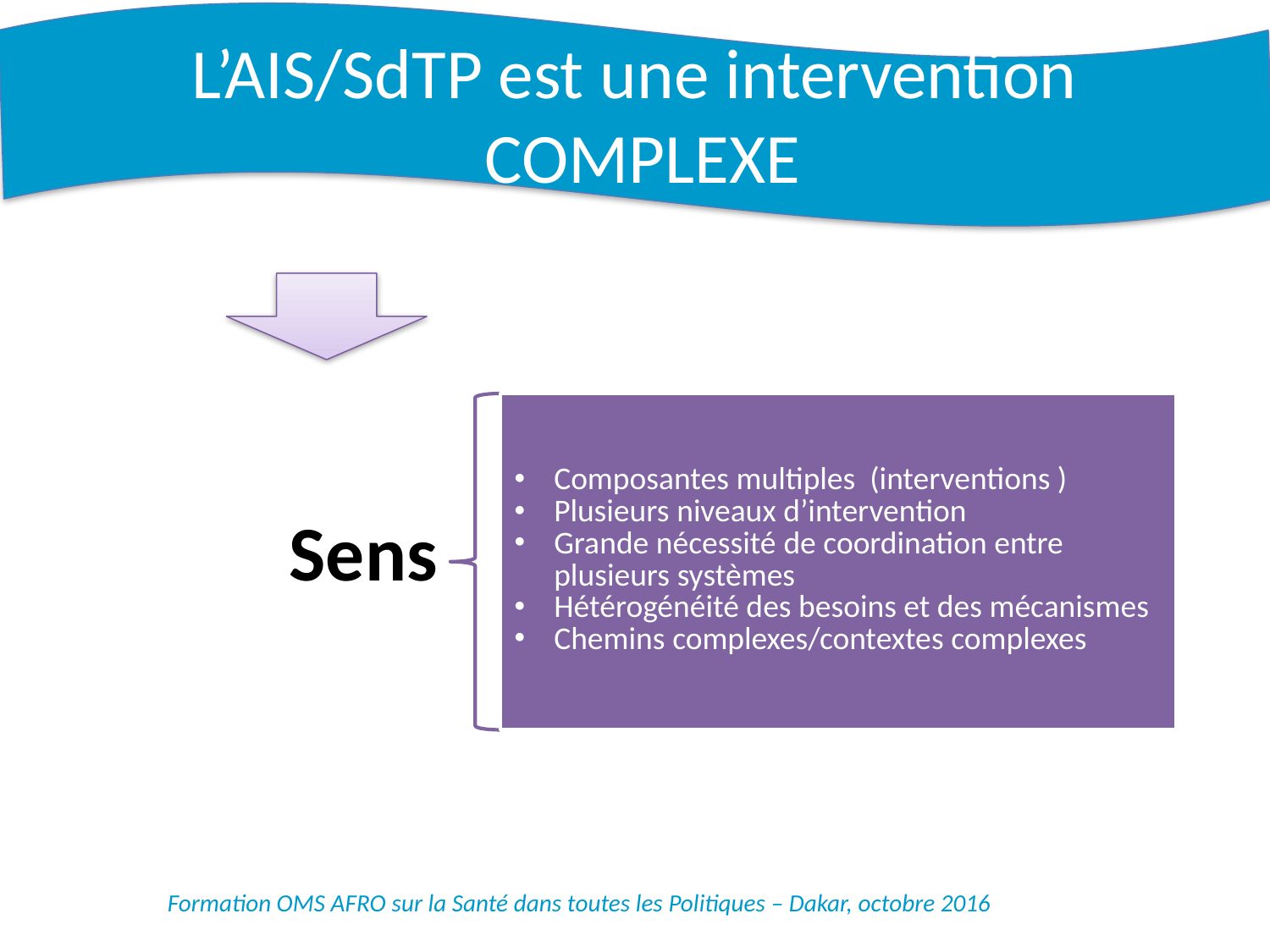

# L’AIS/SdTP est une intervention  COMPLEXE
Sens
Composantes multiples  (interventions )
Plusieurs niveaux d’intervention
Grande nécessité de coordination entre plusieurs systèmes
Hétérogénéité des besoins et des mécanismes
Chemins complexes/contextes complexes